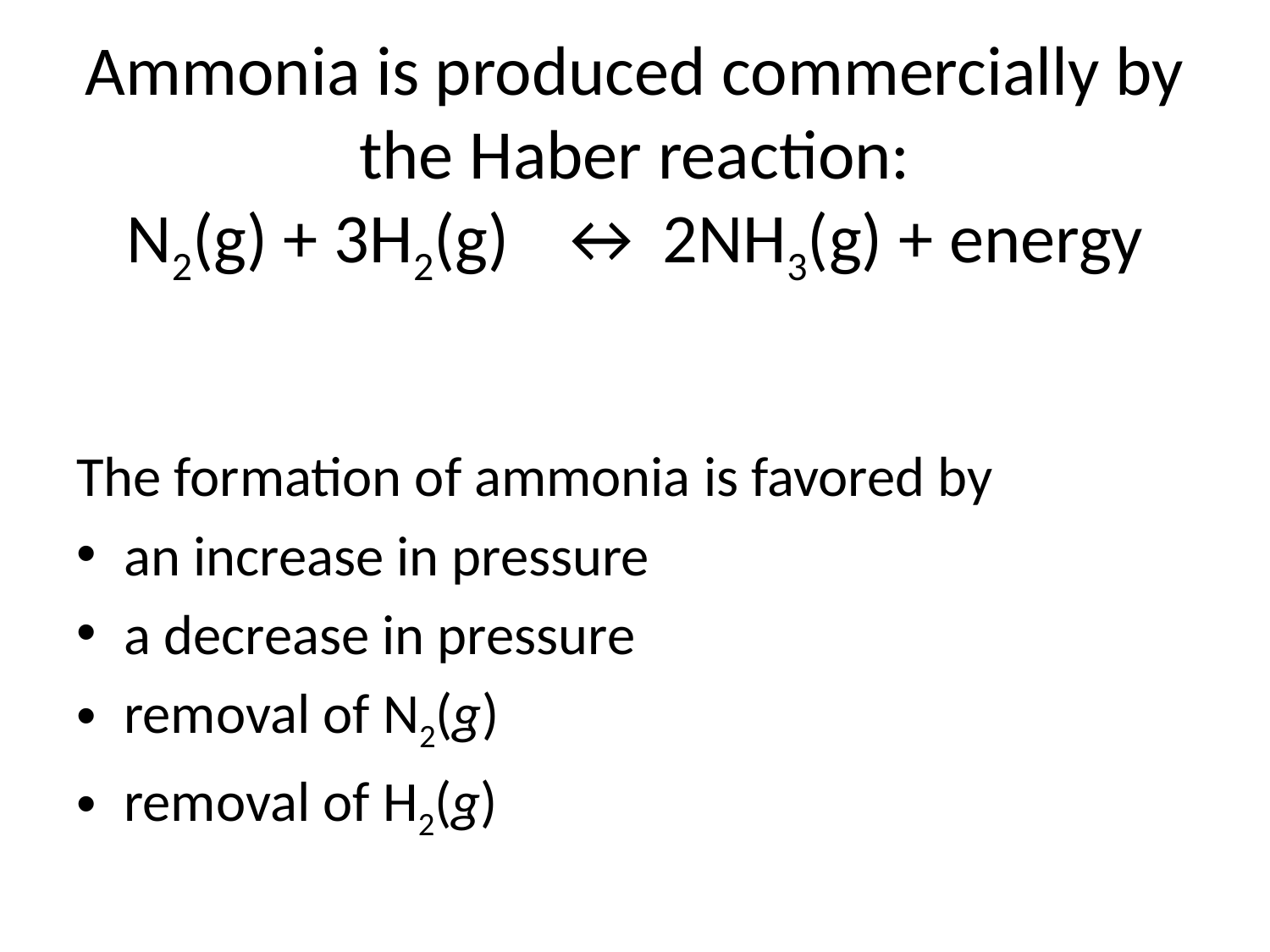

# Ammonia is produced commercially by the Haber reaction: N2(g) + 3H2(g)   ↔ 2NH3(g) + energy
The formation of ammonia is favored by
an increase in pressure
a decrease in pressure
removal of N2(g)
removal of H2(g)